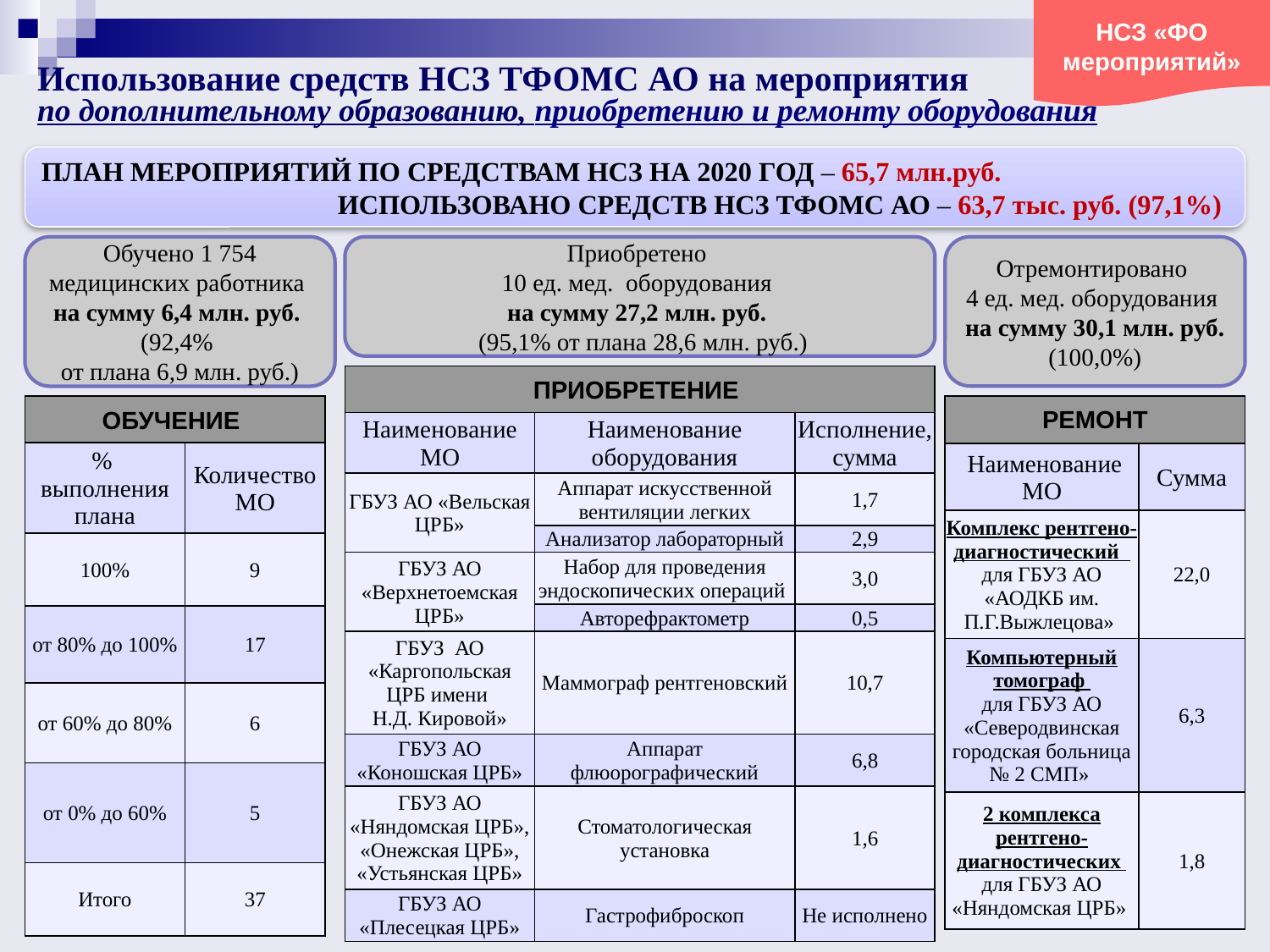

НСЗ «ФО мероприятий»
Использование средств НСЗ ТФОМС АО на мероприятия
по дополнительному образованию, приобретению и ремонту оборудования
ПЛАН МЕРОПРИЯТИЙ ПО СРЕДСТВАМ НСЗ НА 2020 ГОД – 65,7 млн.руб.
	ИСПОЛЬЗОВАНО СРЕДСТВ НСЗ ТФОМС АО – 63,7 тыс. руб. (97,1%)
Обучено 1 754
медицинских работника
на сумму 6,4 млн. руб.  (92,4%
от плана 6,9 млн. руб.)
Приобретено
10 ед. мед.  оборудования
на сумму 27,2 млн. руб.
 (95,1% от плана 28,6 млн. руб.)
Отремонтировано
4 ед. мед. оборудования
на сумму 30,1 млн. руб. (100,0%)
| ПРИОБРЕТЕНИЕ |  |  |
| --- | --- | --- |
| Наименование МО | Наименование оборудования | Исполнение, сумма |
| ГБУЗ АО «Вельская ЦРБ» | Аппарат искусственной вентиляции легких | 1,7 |
|  | Анализатор лабораторный | 2,9 |
| ГБУЗ АО «Верхнетоемская ЦРБ» | Набор для проведения эндоскопических операций | 3,0 |
|  | Авторефрактометр | 0,5 |
| ГБУЗ АО «Каргопольская ЦРБ имени Н.Д. Кировой» | Маммограф рентгеновский | 10,7 |
| ГБУЗ АО «Коношская ЦРБ» | Аппарат флюорографический | 6,8 |
| ГБУЗ АО «Няндомская ЦРБ», «Онежская ЦРБ», «Устьянская ЦРБ» | Стоматологическая установка | 1,6 |
| ГБУЗ АО «Плесецкая ЦРБ» | Гастрофиброскоп | Не исполнено |
| ОБУЧЕНИЕ |  |
| --- | --- |
| % выполнения плана | Количество МО |
| 100% | 9 |
| от 80% до 100% | 17 |
| от 60% до 80% | 6 |
| от 0% до 60% | 5 |
| Итого | 37 |
| РЕМОНТ |  |
| --- | --- |
| Наименование МО | Сумма |
| Комплекс рентгено-диагностический для ГБУЗ АО «АОДКБ им. П.Г.Выжлецова» | 22,0 |
| Компьютерный томограф для ГБУЗ АО «Северодвинская городская больница № 2 СМП» | 6,3 |
| 2 комплекса рентгено-диагностических для ГБУЗ АО «Няндомская ЦРБ» | 1,8 |